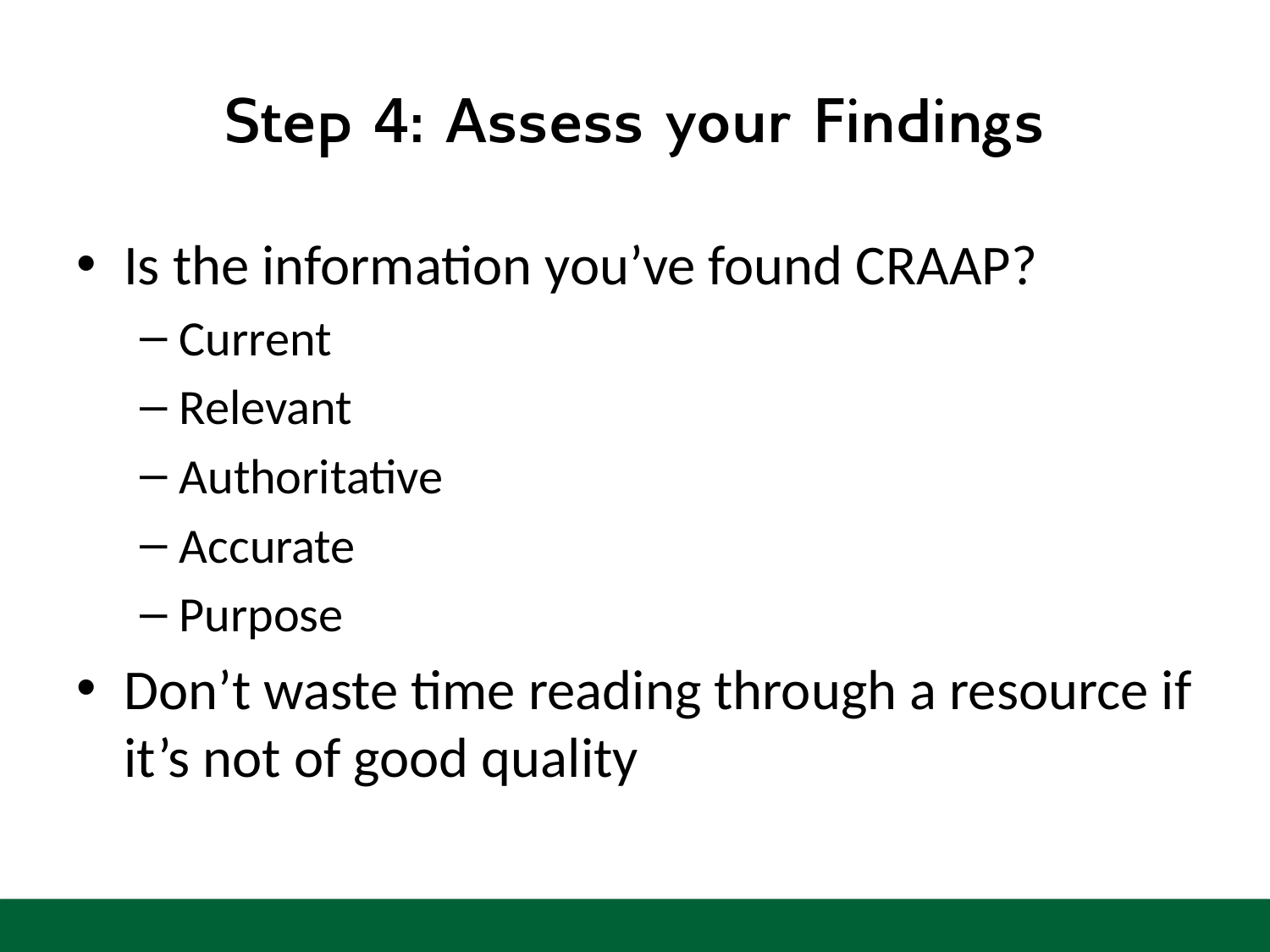

# Step 4: Assess your Findings
Is the information you’ve found CRAAP?
Current
Relevant
Authoritative
Accurate
Purpose
Don’t waste time reading through a resource if it’s not of good quality